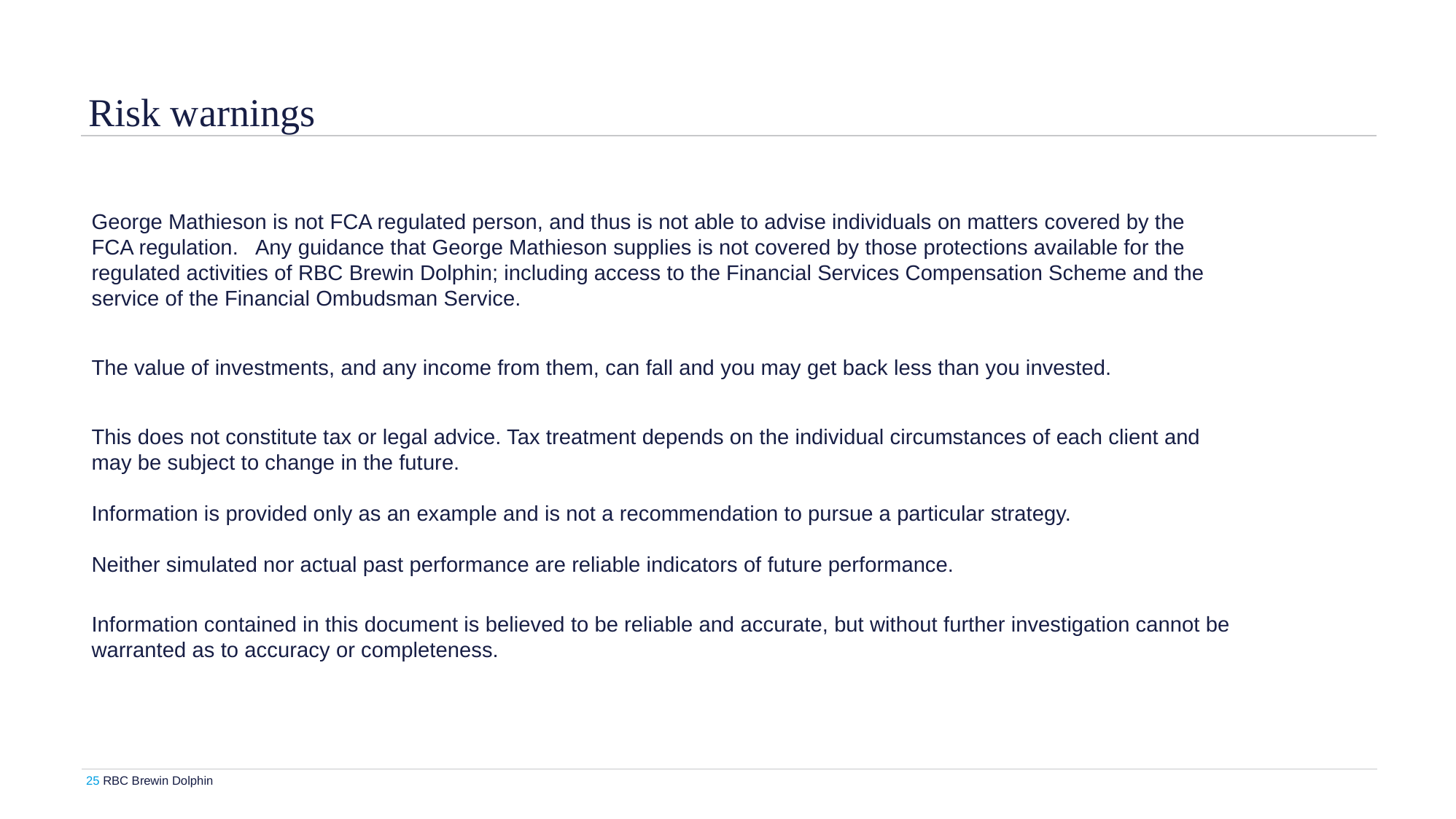

Risk warnings
George Mathieson is not FCA regulated person, and thus is not able to advise individuals on matters covered by the FCA regulation.   Any guidance that George Mathieson supplies is not covered by those protections available for the regulated activities of RBC Brewin Dolphin; including access to the Financial Services Compensation Scheme and the service of the Financial Ombudsman Service.

The value of investments, and any income from them, can fall and you may get back less than you invested.

This does not constitute tax or legal advice. Tax treatment depends on the individual circumstances of each client and may be subject to change in the future.

Information is provided only as an example and is not a recommendation to pursue a particular strategy.

Neither simulated nor actual past performance are reliable indicators of future performance.

Information contained in this document is believed to be reliable and accurate, but without further investigation cannot be warranted as to accuracy or completeness.